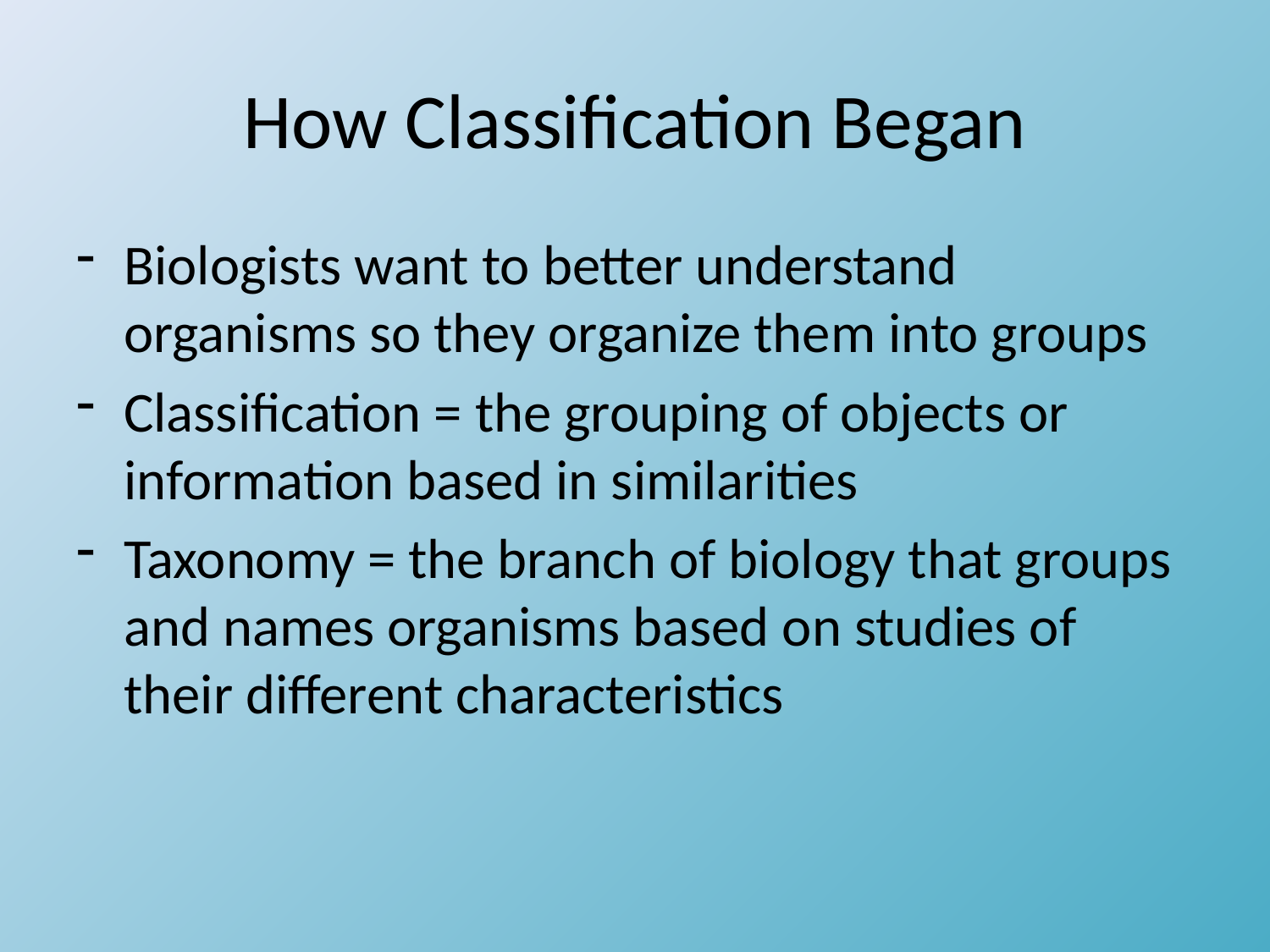

# How Classification Began
Biologists want to better understand organisms so they organize them into groups
Classification = the grouping of objects or information based in similarities
Taxonomy = the branch of biology that groups and names organisms based on studies of their different characteristics